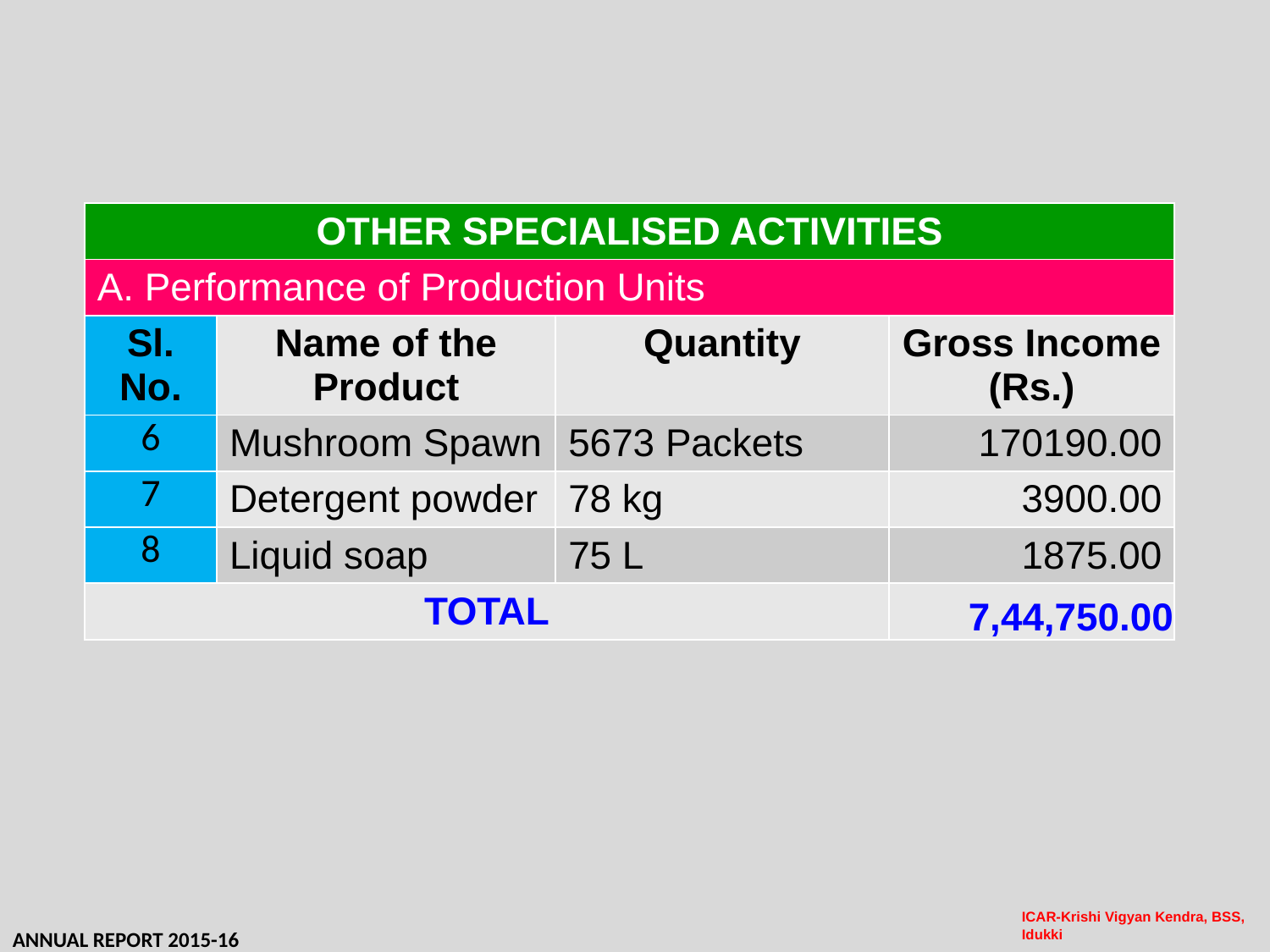

| OTHER SPECIALISED ACTIVITIES |  |  |  |
| --- | --- | --- | --- |
| A. Performance of Production Units |  |  |  |
| Sl. No. | Name of the Product | Quantity | Gross Income (Rs.) |
| 6 | Mushroom Spawn | 5673 Packets | 170190.00 |
| 7 | Detergent powder | 78 kg | 3900.00 |
| 8 | Liquid soap | 75 L | 1875.00 |
| TOTAL |  |  | 7,44,750.00 |
ANNUAL REPORT 2015-16
ICAR-Krishi Vigyan Kendra, BSS, Idukki